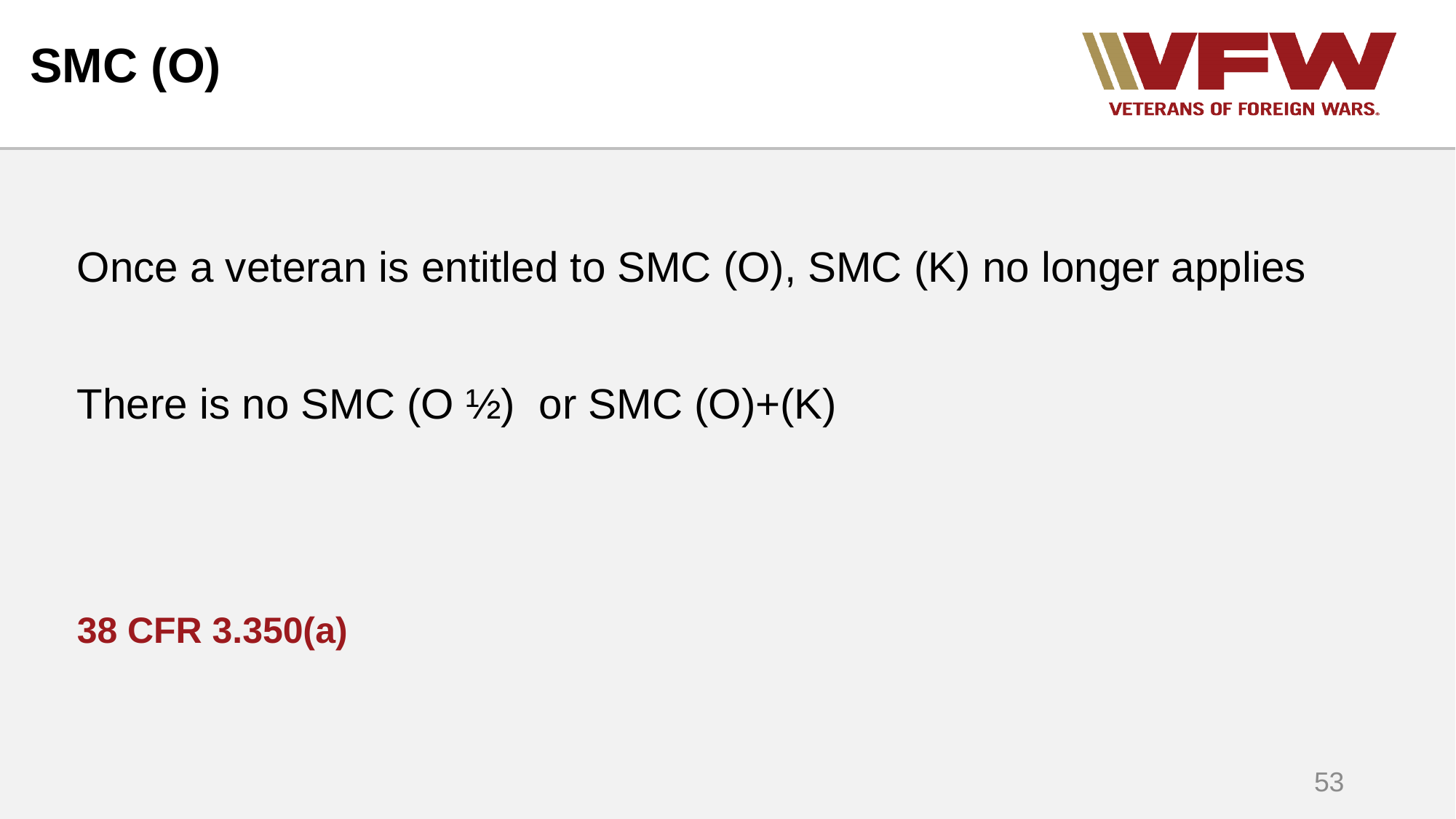

# SMC (O)

Once a veteran is entitled to SMC (O), SMC (K) no longer applies

There is no SMC (O ½)  or SMC (O)+(K)

38 CFR 3.350(a)
53